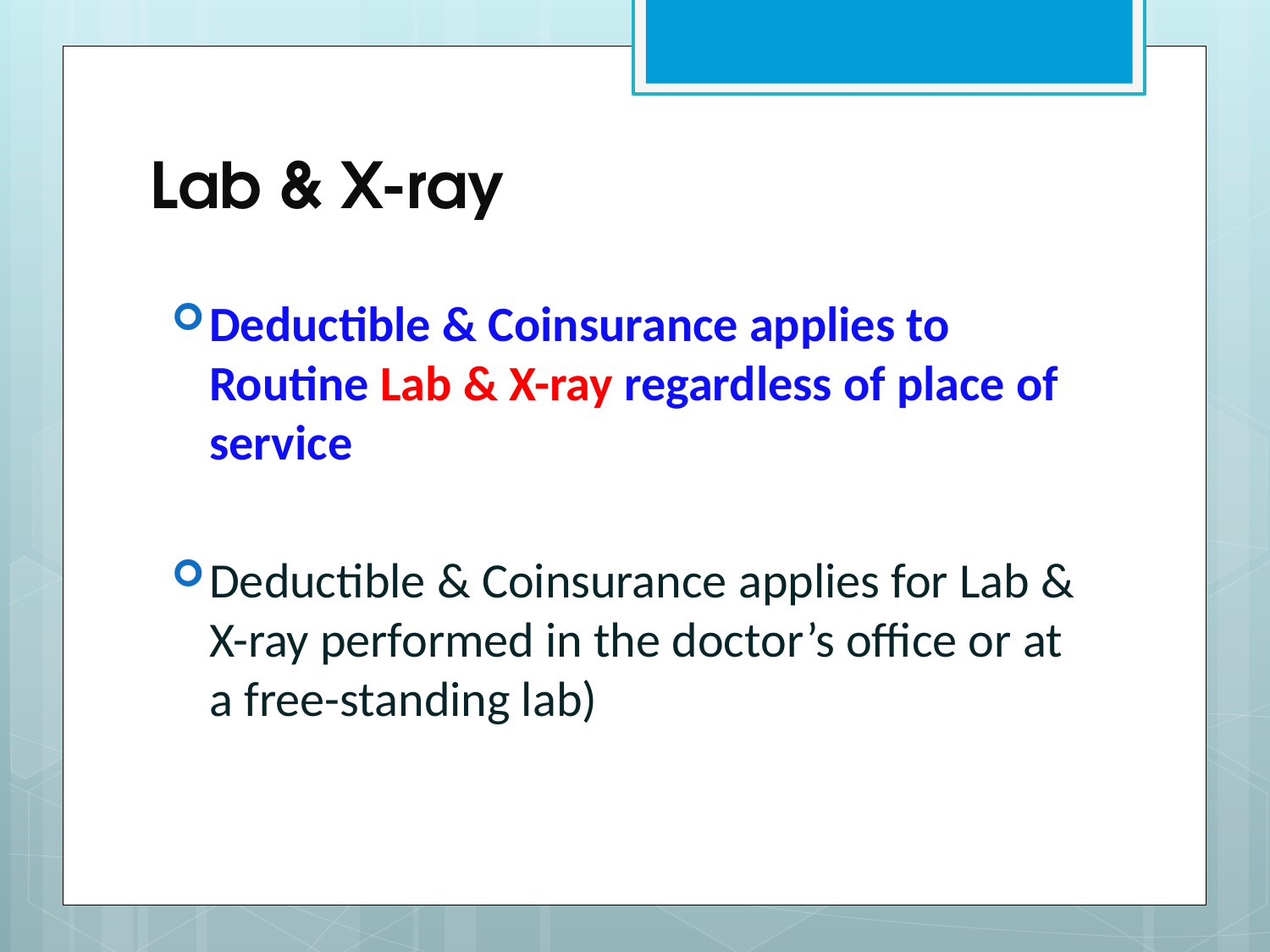

# Lab & X-ray
Deductible & Coinsurance applies to Routine Lab & X-ray regardless of place of service

Deductible & Coinsurance applies for Lab & X-ray performed in the doctor’s office or at a free-standing lab)